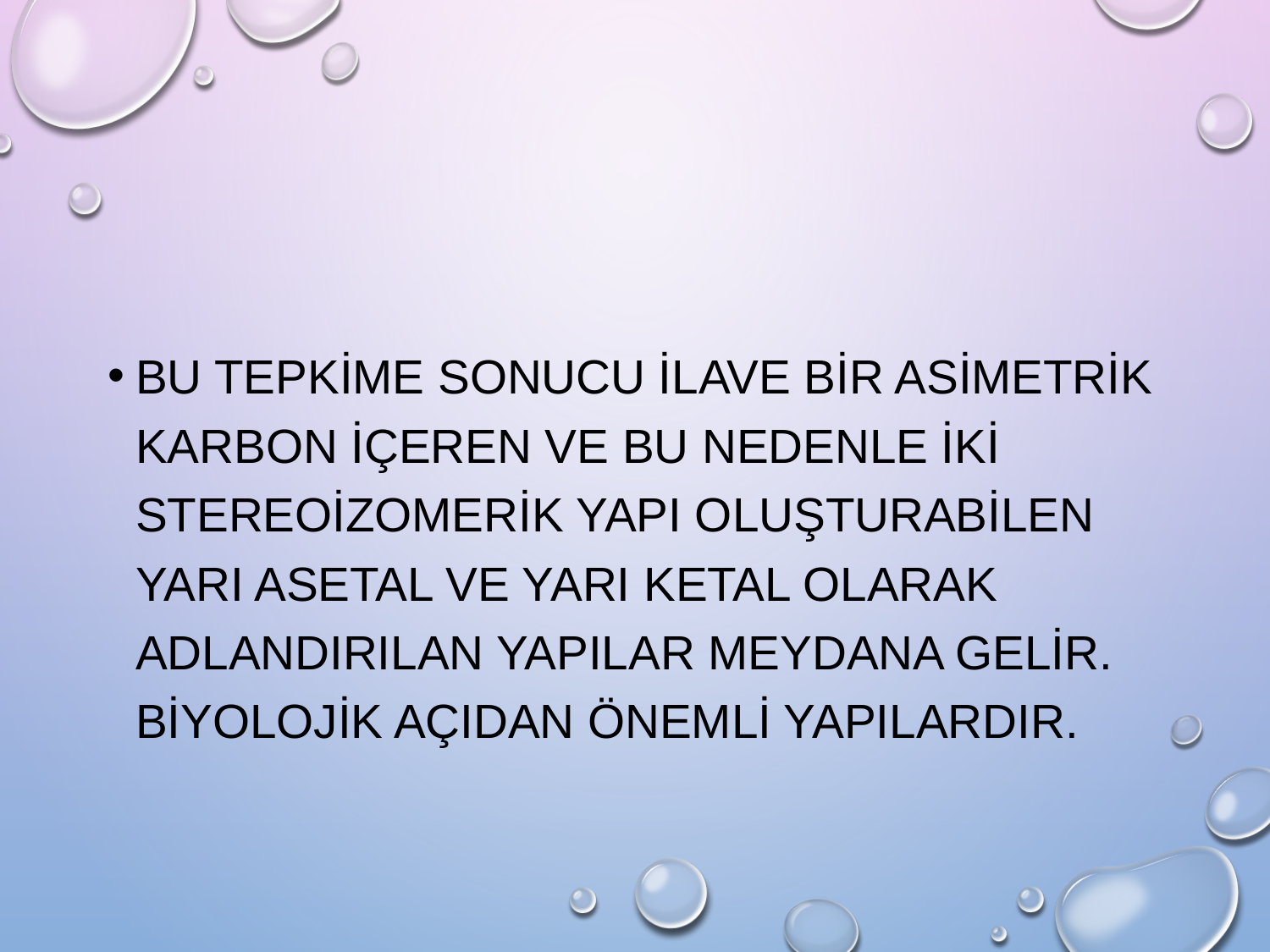

Bu tepkime sonucu ilave bir asimetrik karbon içeren ve bu nedenle iki stereoizomerik yapı oluşturabilen yarı asetal ve yarı ketal olarak adlandırılan yapılar meydana gelir. Biyolojik açıdan önemli yapılardır.